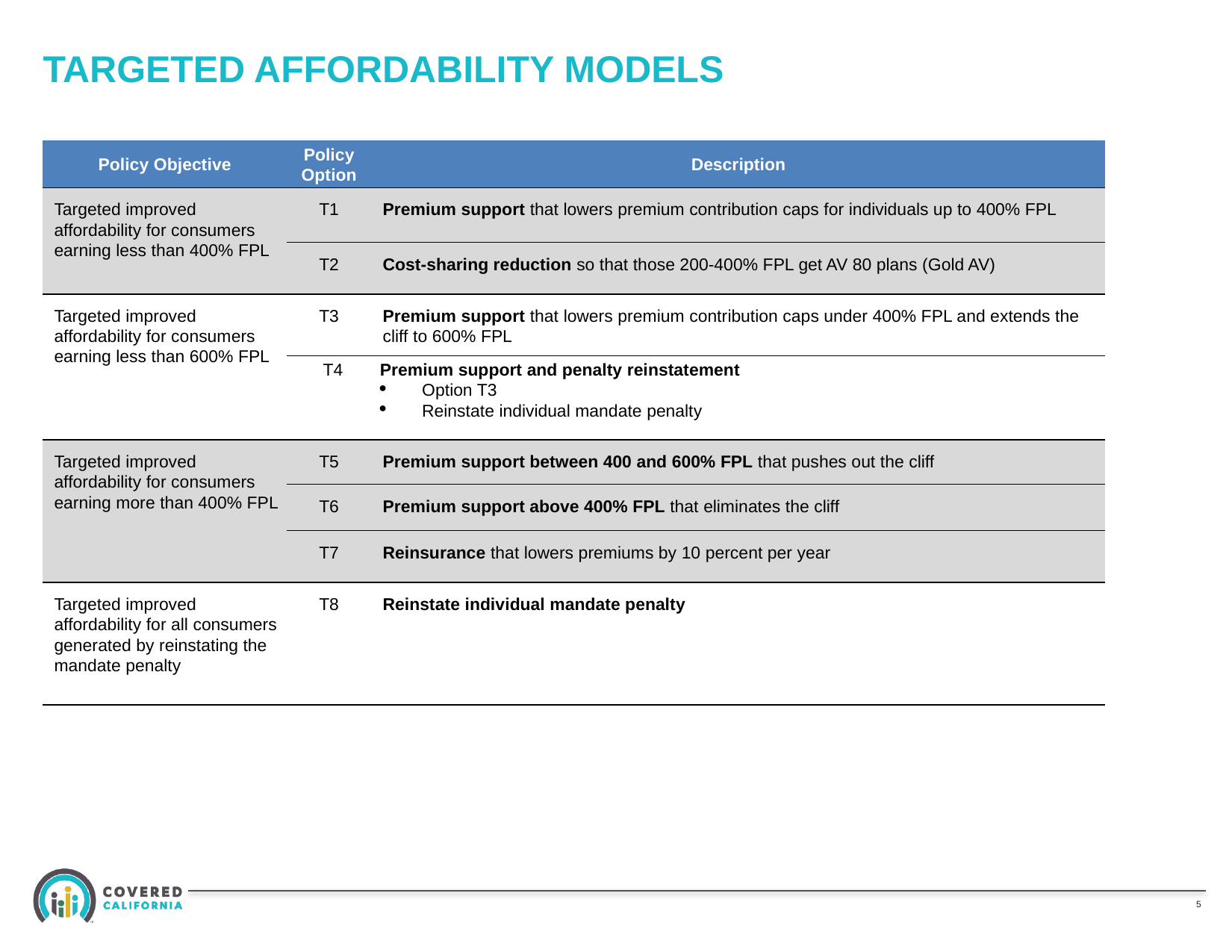

# TARGETED AFFORDABILITY MODELS
| Policy Objective | Policy Option | Description |
| --- | --- | --- |
| Targeted improved affordability for consumers earning less than 400% FPL | T1 | Premium support that lowers premium contribution caps for individuals up to 400% FPL |
|  | T2 | Cost-sharing reduction so that those 200-400% FPL get AV 80 plans (Gold AV) |
| Targeted improved affordability for consumers earning less than 600% FPL | T3 | Premium support that lowers premium contribution caps under 400% FPL and extends the cliff to 600% FPL |
|  | T4 | Premium support and penalty reinstatement Option T3 Reinstate individual mandate penalty |
| Targeted improved affordability for consumers earning more than 400% FPL | T5 | Premium support between 400 and 600% FPL that pushes out the cliff |
|  | T6 | Premium support above 400% FPL that eliminates the cliff |
|  | T7 | Reinsurance that lowers premiums by 10 percent per year |
| Targeted improved affordability for all consumers generated by reinstating the mandate penalty | T8 | Reinstate individual mandate penalty |
5